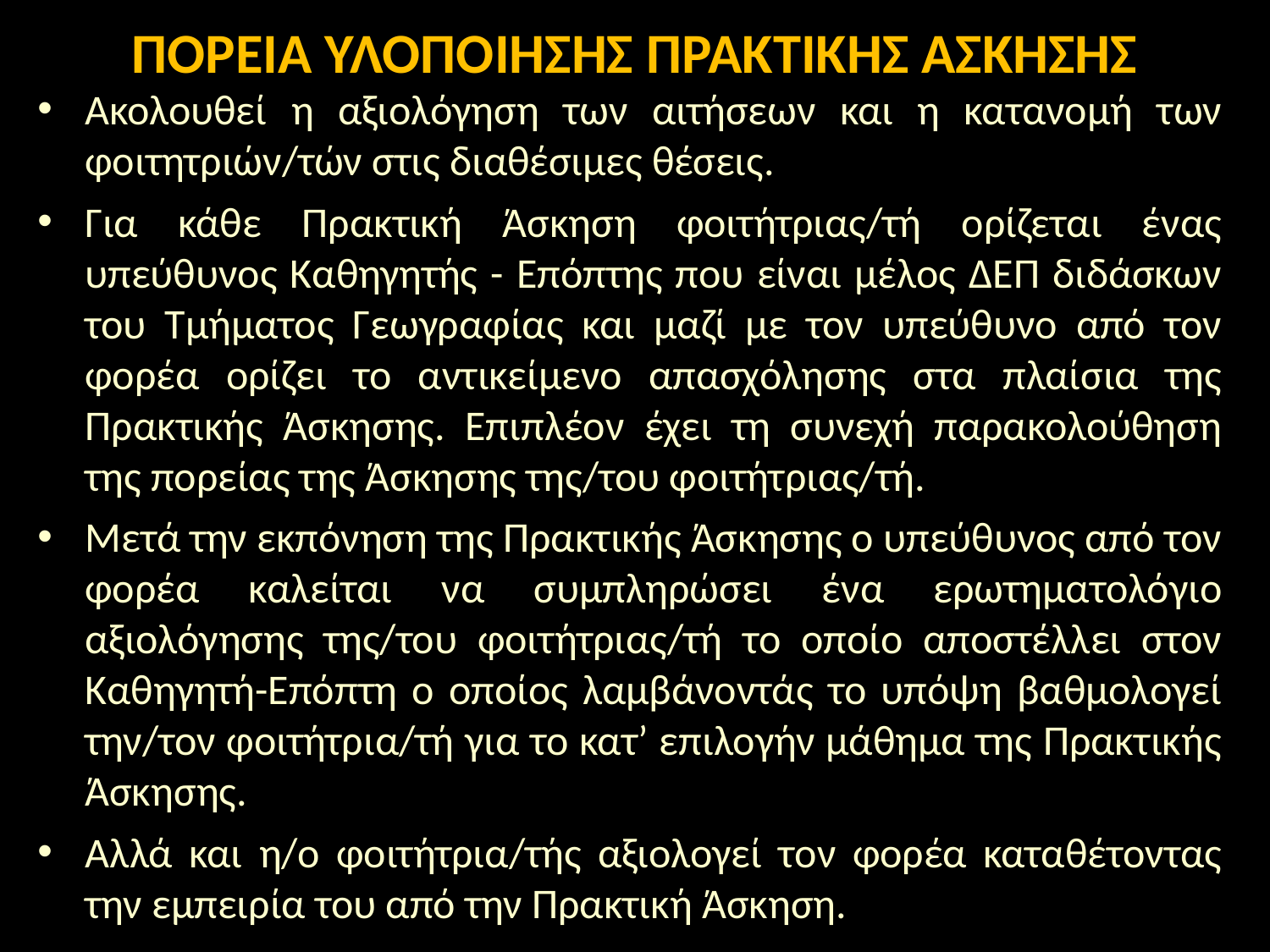

# ΠΟΡΕΙΑ ΥΛΟΠΟΙΗΣΗΣ ΠΡΑΚΤΙΚΗΣ ΑΣΚΗΣΗΣ
Ακολουθεί η αξιολόγηση των αιτήσεων και η κατανομή των φοιτητριών/τών στις διαθέσιμες θέσεις.
Για κάθε Πρακτική Άσκηση φοιτήτριας/τή ορίζεται ένας υπεύθυνος Καθηγητής - Επόπτης που είναι μέλος ΔΕΠ διδάσκων του Τμήματος Γεωγραφίας και μαζί με τον υπεύθυνο από τον φορέα ορίζει το αντικείμενο απασχόλησης στα πλαίσια της Πρακτικής Άσκησης. Επιπλέον έχει τη συνεχή παρακολούθηση της πορείας της Άσκησης της/του φοιτήτριας/τή.
Μετά την εκπόνηση της Πρακτικής Άσκησης ο υπεύθυνος από τον φορέα καλείται να συμπληρώσει ένα ερωτηματολόγιο αξιολόγησης της/του φοιτήτριας/τή το οποίο αποστέλλει στον Καθηγητή-Επόπτη ο οποίος λαμβάνοντάς το υπόψη βαθμολογεί την/τον φοιτήτρια/τή για το κατ’ επιλογήν μάθημα της Πρακτικής Άσκησης.
Αλλά και η/ο φοιτήτρια/τής αξιολογεί τον φορέα καταθέτοντας την εμπειρία του από την Πρακτική Άσκηση.